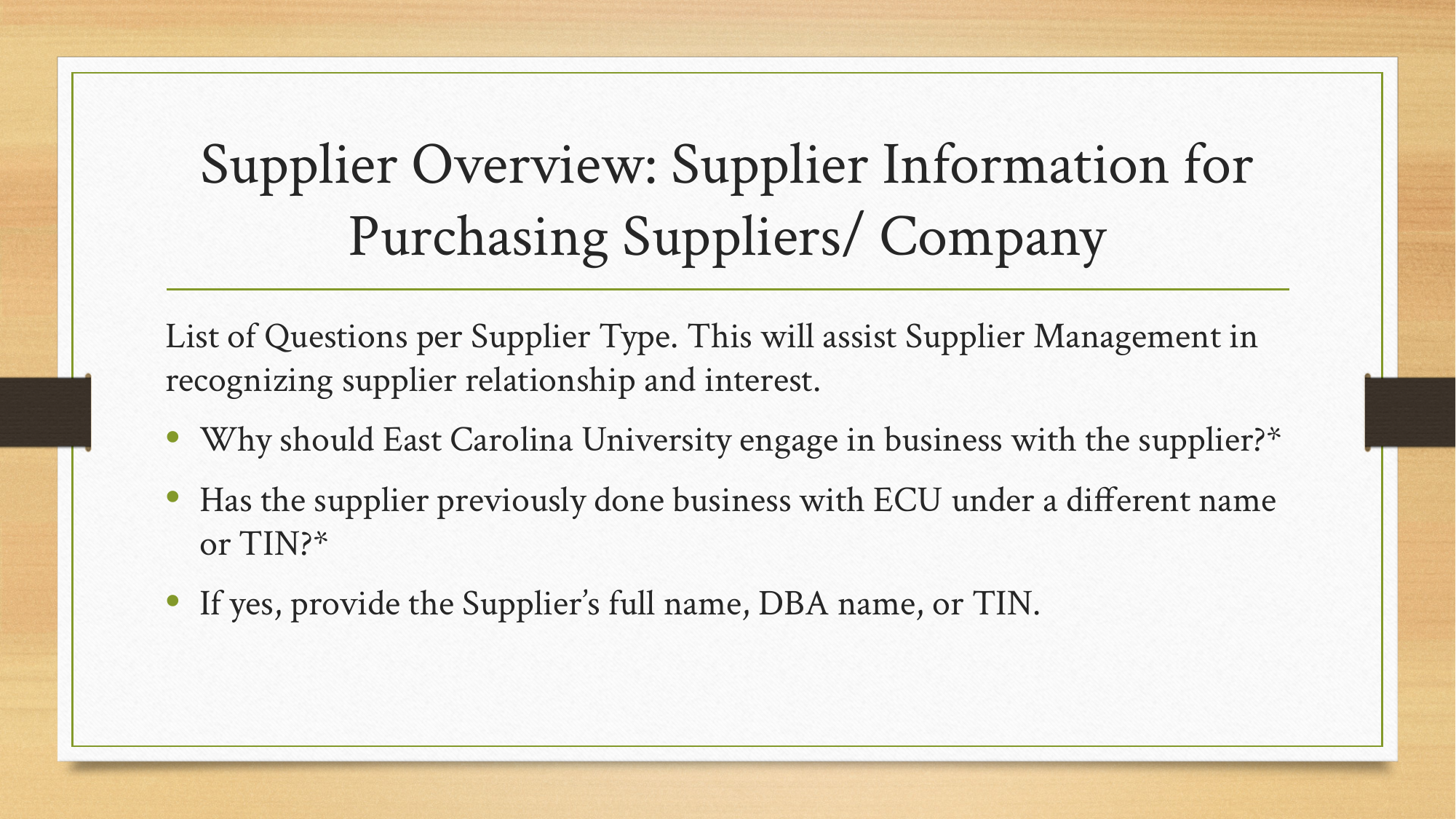

# Supplier Overview: Supplier Information for Purchasing Suppliers/ Company
List of Questions per Supplier Type. This will assist Supplier Management in recognizing supplier relationship and interest.
Why should East Carolina University engage in business with the supplier?*
Has the supplier previously done business with ECU under a different name or TIN?*
If yes, provide the Supplier’s full name, DBA name, or TIN.